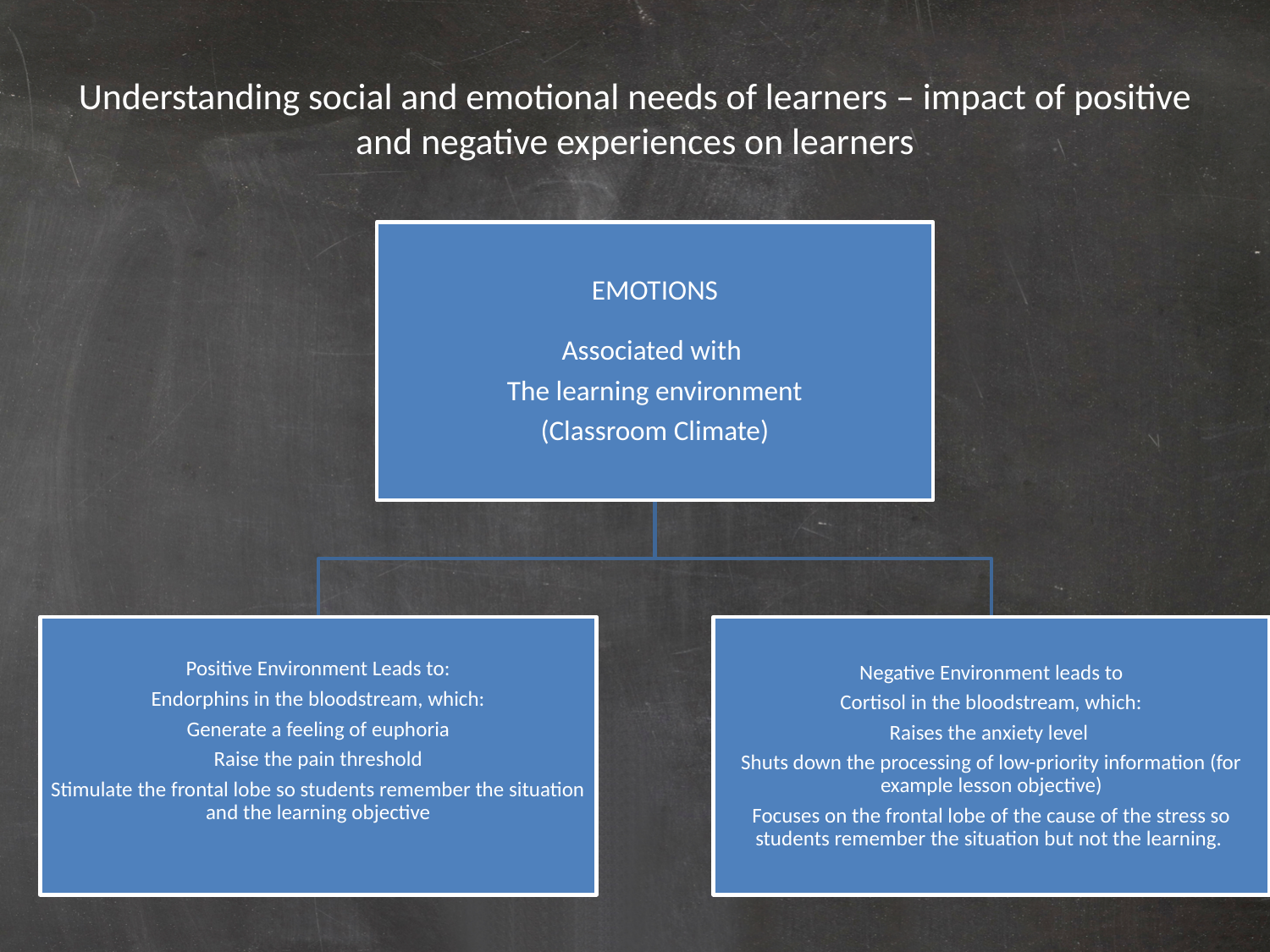

# Understanding social and emotional needs of learners – impact of positive and negative experiences on learners
EMOTIONS

Associated with
The learning environment
(Classroom Climate)
Positive Environment Leads to:
Endorphins in the bloodstream, which:
Generate a feeling of euphoria
Raise the pain threshold
Stimulate the frontal lobe so students remember the situation and the learning objective

Negative Environment leads to
Cortisol in the bloodstream, which:
Raises the anxiety level
Shuts down the processing of low-priority information (for example lesson objective)
Focuses on the frontal lobe of the cause of the stress so students remember the situation but not the learning.